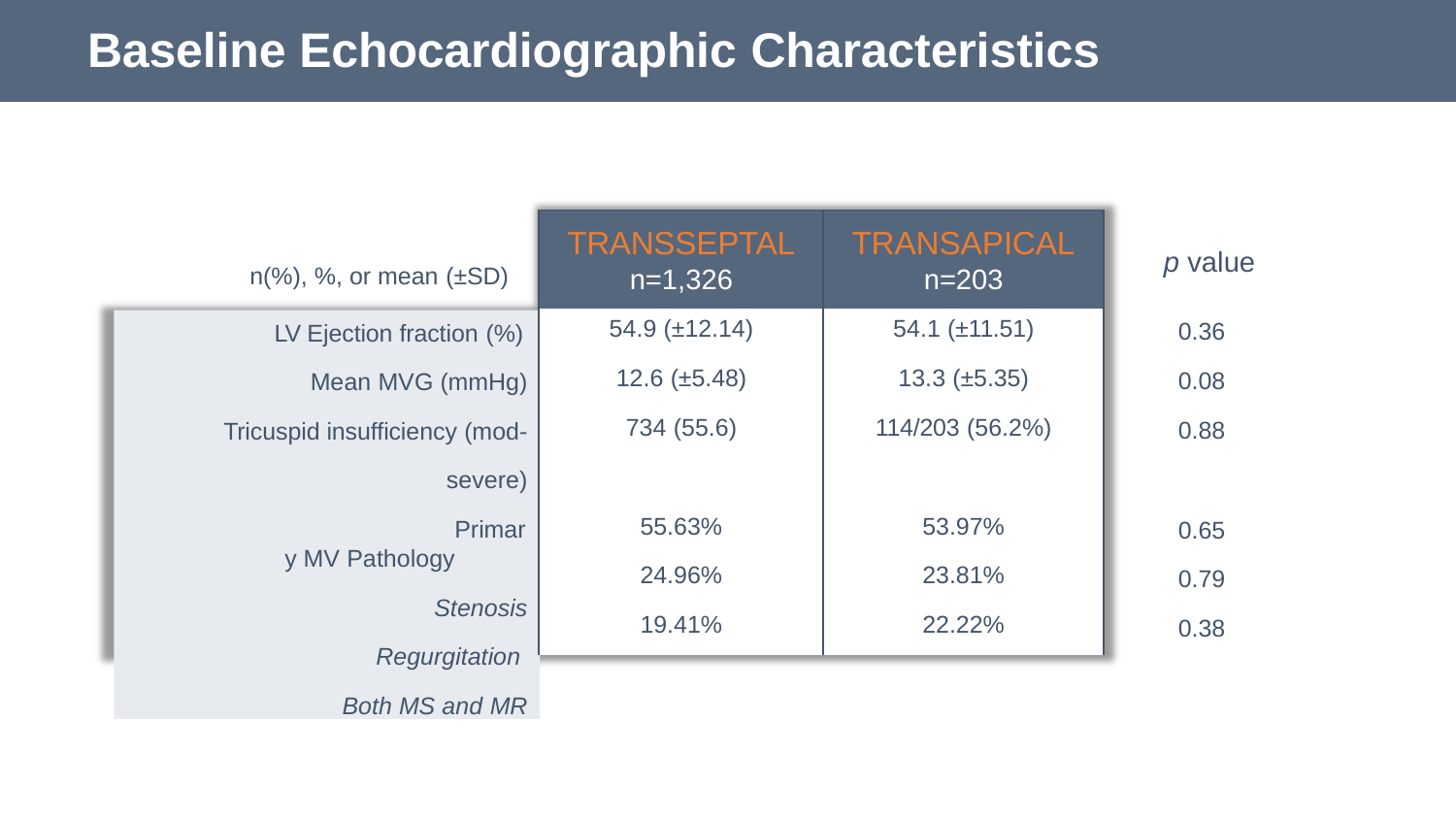

# Baseline Echocardiographic Characteristics

| TRANSSEPTAL n=1,326 | TRANSAPICAL n=203 |
| --- | --- |
| 54.9 (±12.14) | 54.1 (±11.51) |
| 12.6 (±5.48) | 13.3 (±5.35) |
| 734 (55.6) | 114/203 (56.2%) |
| 55.63% | 53.97% |
| 24.96% | 23.81% |
| 19.41% | 22.22% |
p value
n(%), %, or mean (±SD)
LV Ejection fraction (%)
Mean MVG (mmHg)  Tricuspid insufficiency (mod-severe)
Primary MV Pathology
Stenosis  Regurgitation  Both MS and MR
0.36
0.08
0.88
0.65
0.79
0.38